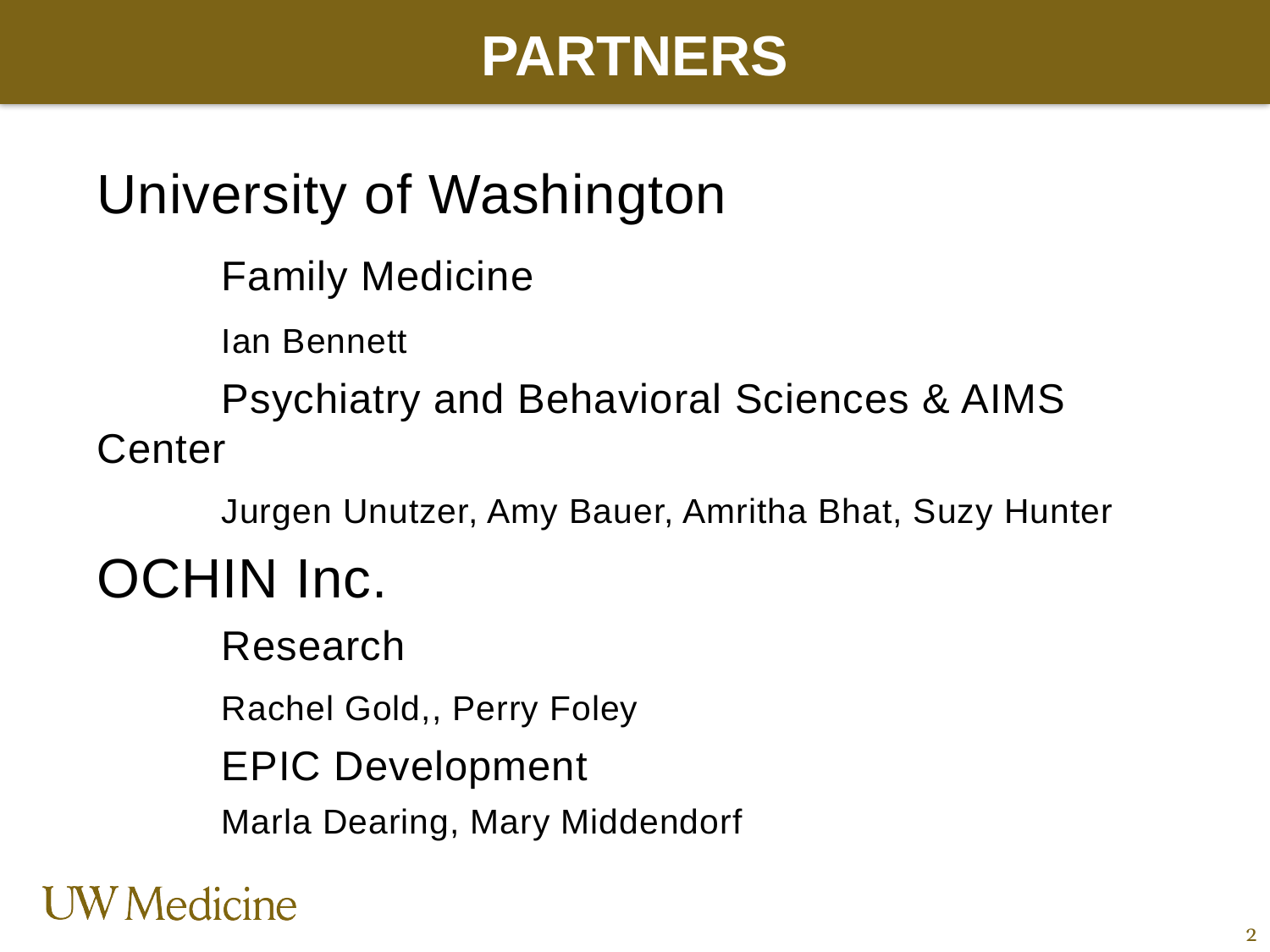

# Partners
University of Washington
	Family Medicine
		Ian Bennett
	Psychiatry and Behavioral Sciences & AIMS Center
		Jurgen Unutzer, Amy Bauer, Amritha Bhat, Suzy Hunter
OCHIN Inc.
	Research
		Rachel Gold,, Perry Foley
	EPIC Development
		Marla Dearing, Mary Middendorf

2